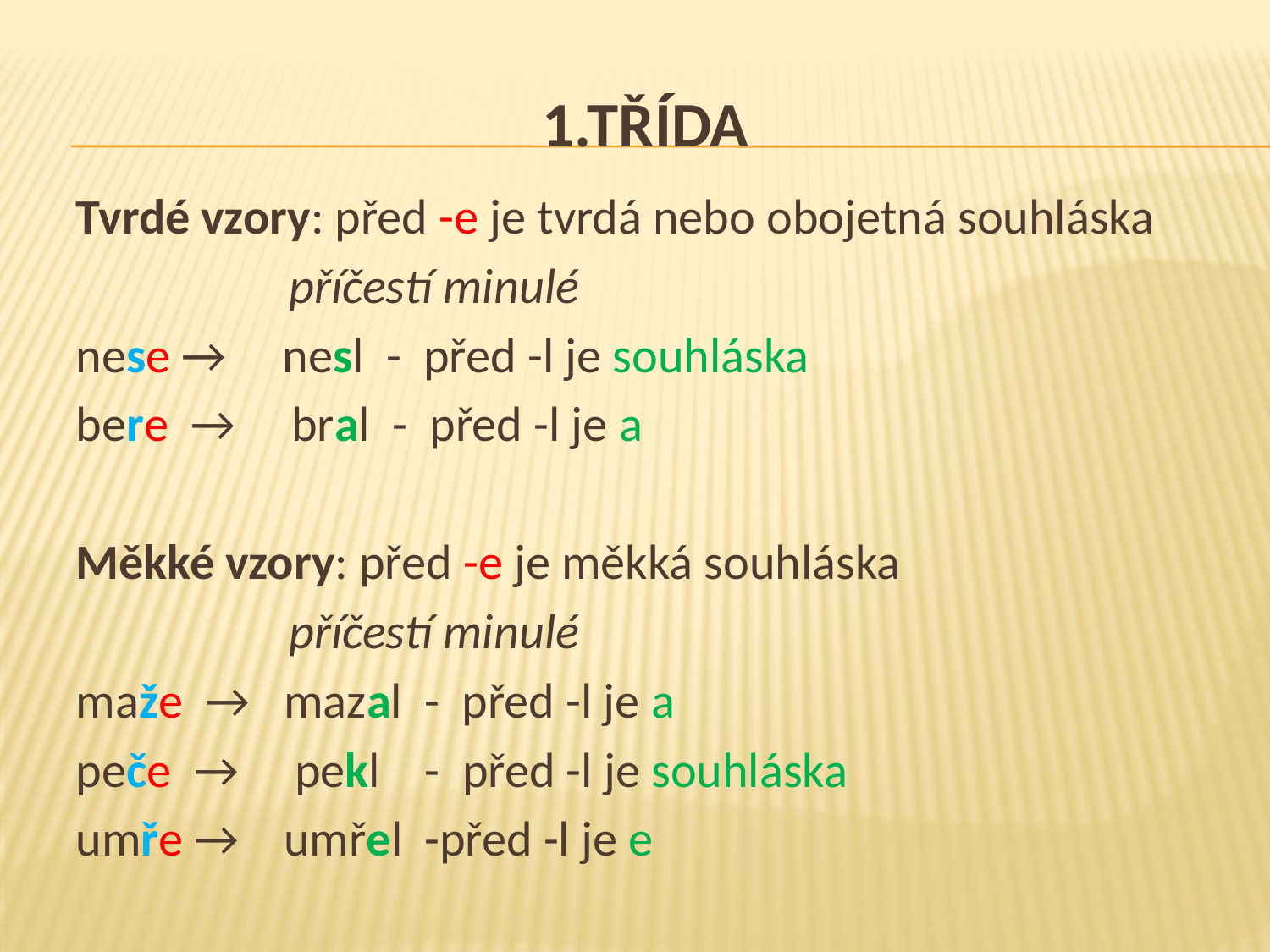

# 1.třída
Tvrdé vzory: před -e je tvrdá nebo obojetná souhláska
                   příčestí minulé
nese →     nesl  -  před -l je souhláska
bere  →     bral  -  před -l je a

Měkké vzory: před -e je měkká souhláska
                   příčestí minulé
maže  →   mazal  -  před -l je a
peče  →     pekl    -  před -l je souhláska
umře →    umřel  -před -l je e